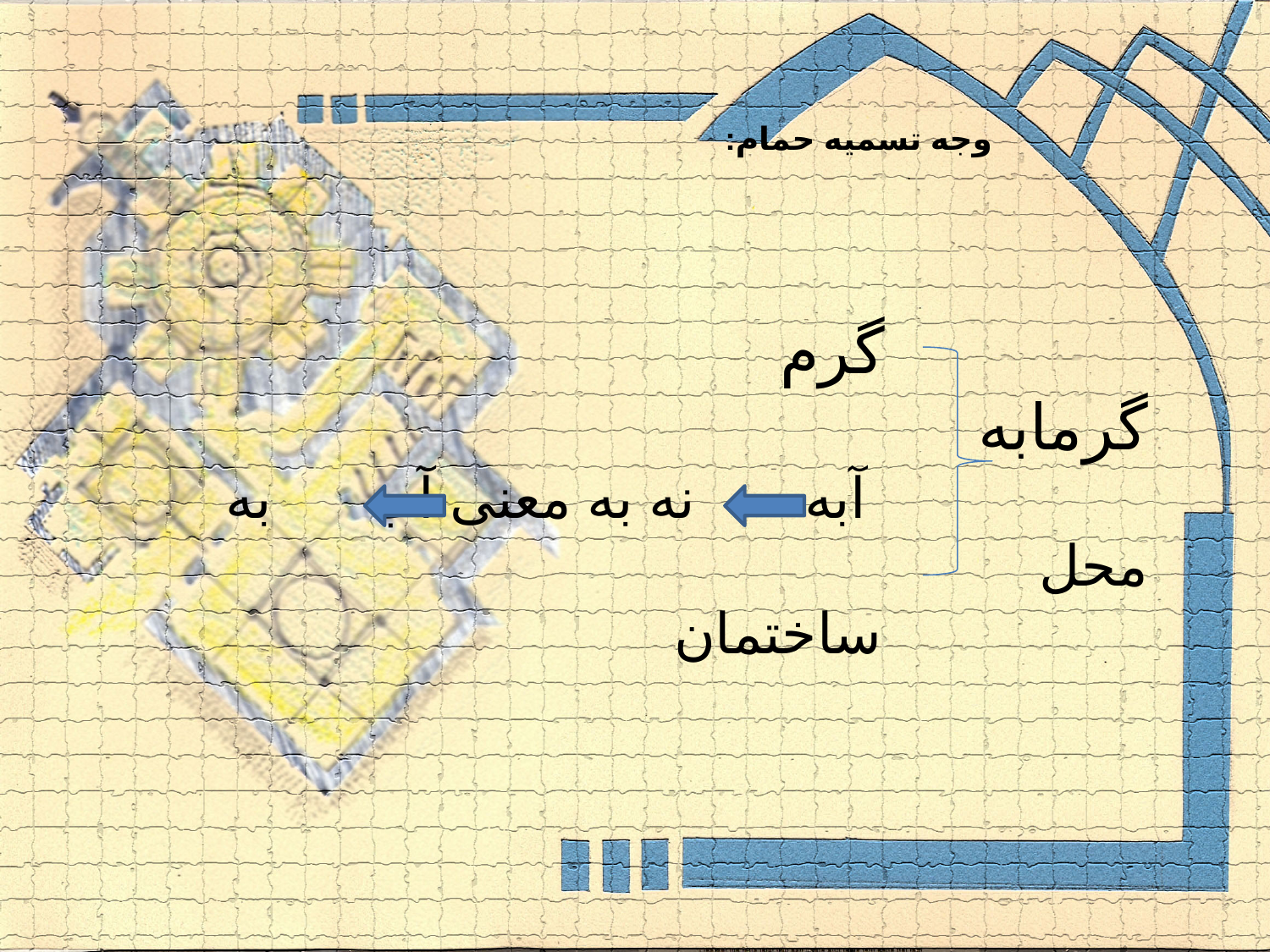

وجه تسمیه حمام:

               گرم
گرمابه
                  آبه       نه به معنی آب      به محل
                 ساختمان